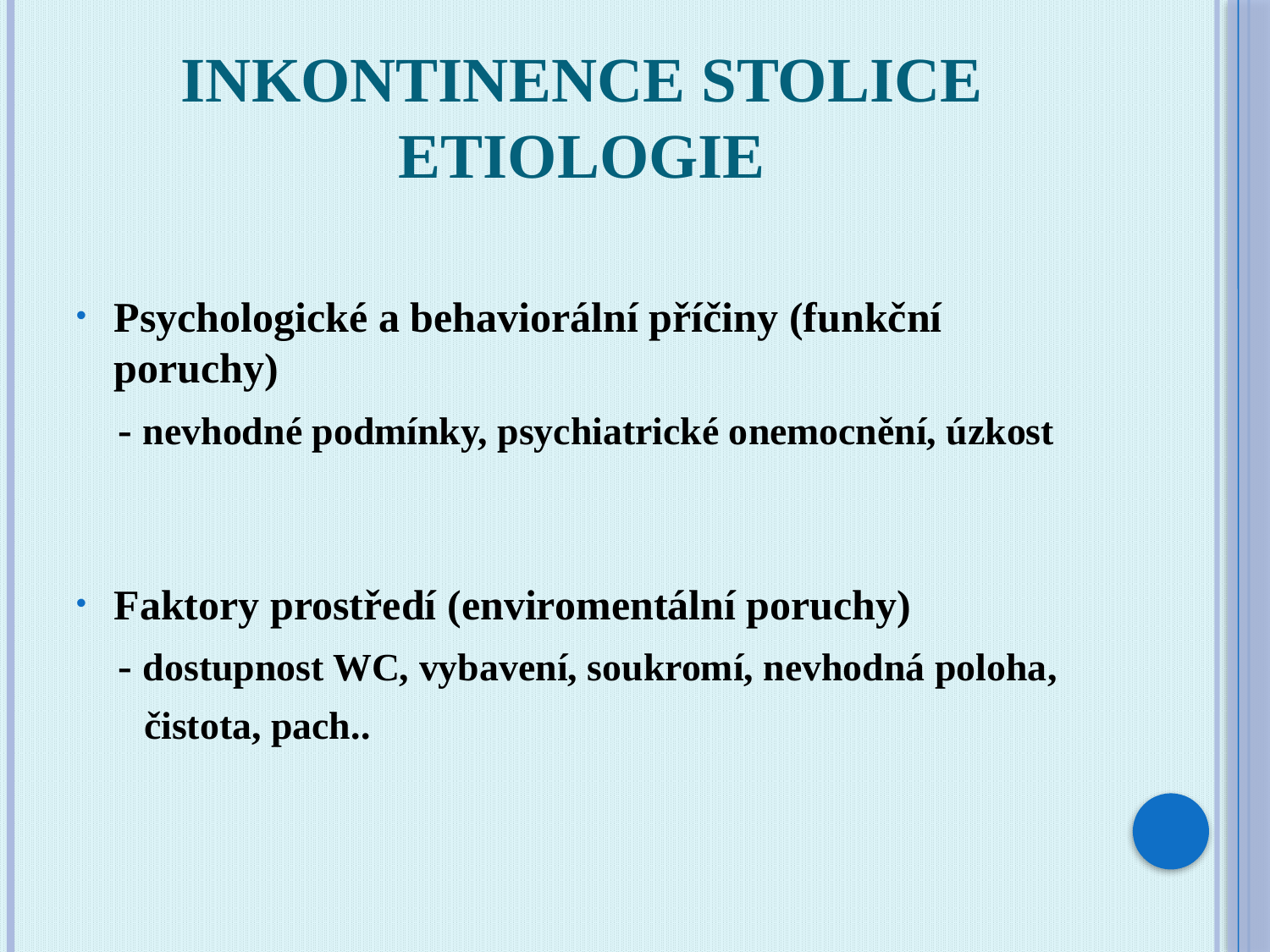

# Inkontinence stolice etiologie

Psychologické a behaviorální příčiny (funkční poruchy)
    - nevhodné podmínky, psychiatrické onemocnění, úzkost

Faktory prostředí (enviromentální poruchy)
    - dostupnost WC, vybavení, soukromí, nevhodná poloha,
       čistota, pach..